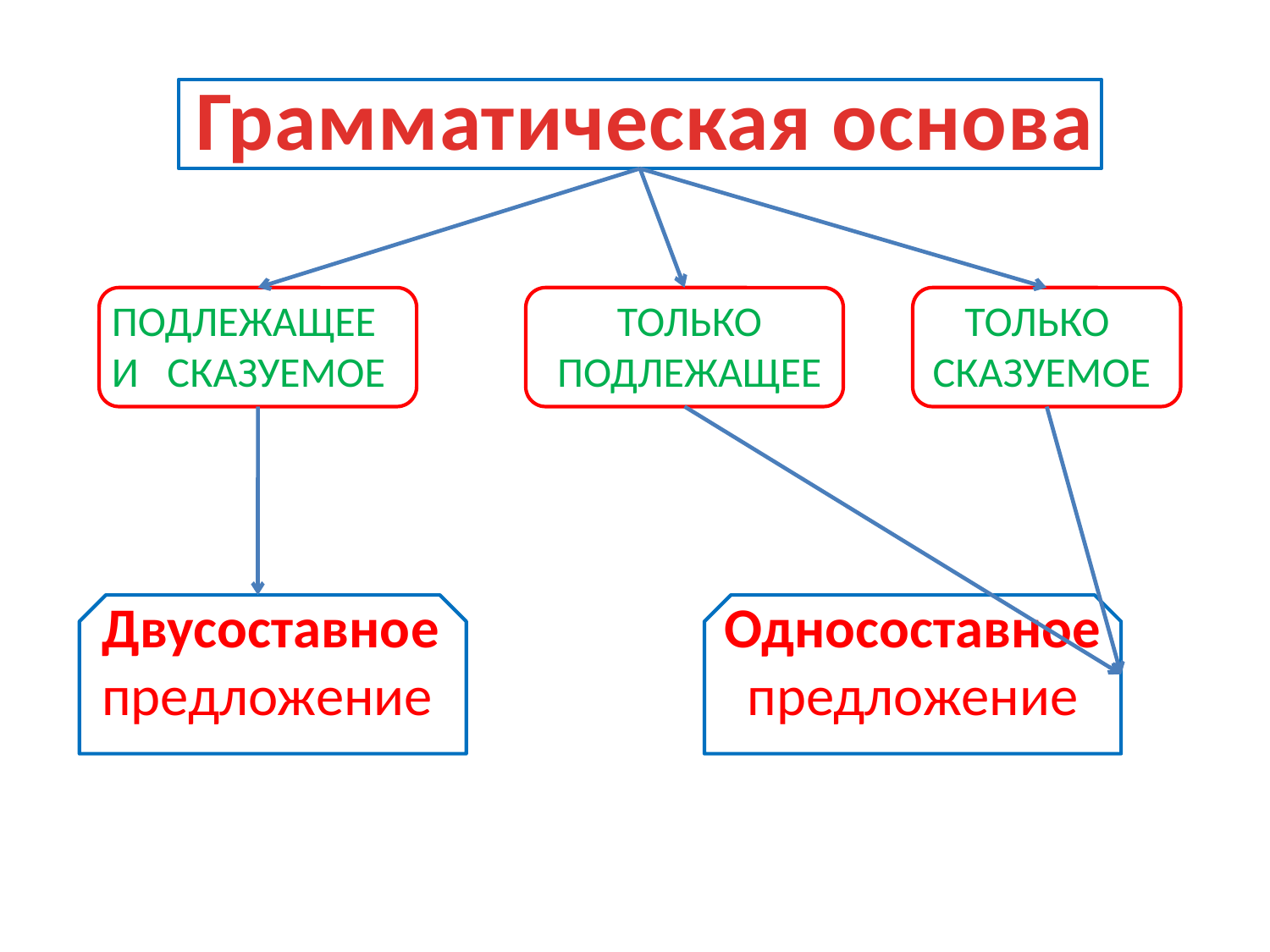

Грамматическая основа

ПОДЛЕЖАЩЕЕ
И   СКАЗУЕМОЕ

ТОЛЬКО
ПОДЛЕЖАЩЕЕ
ТОЛЬКО
СКАЗУЕМОЕ

Двусоставное
предложение
Односоставное
предложение